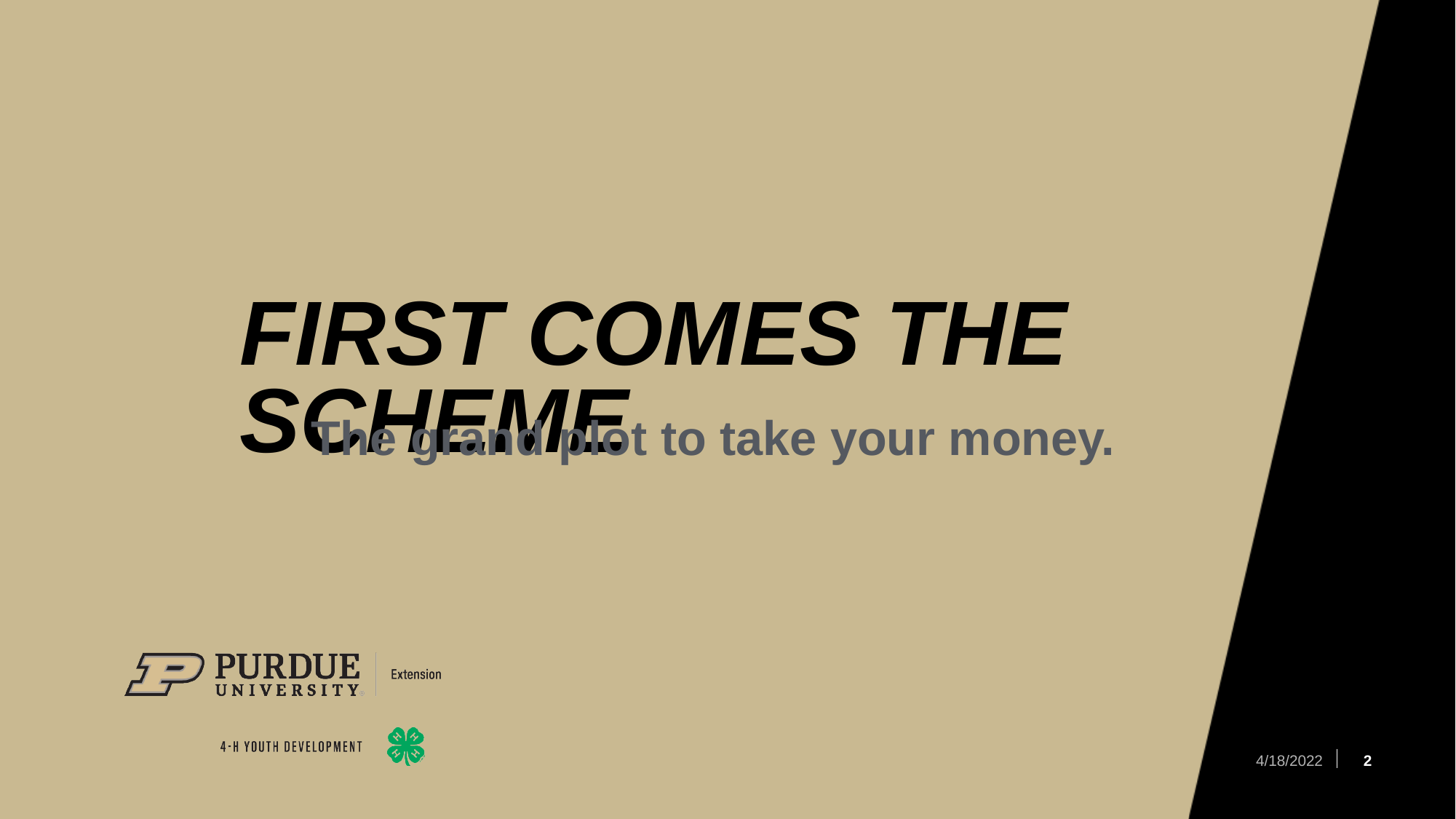

# First Comes the Scheme
The grand plot to take your money.
2
4/18/2022